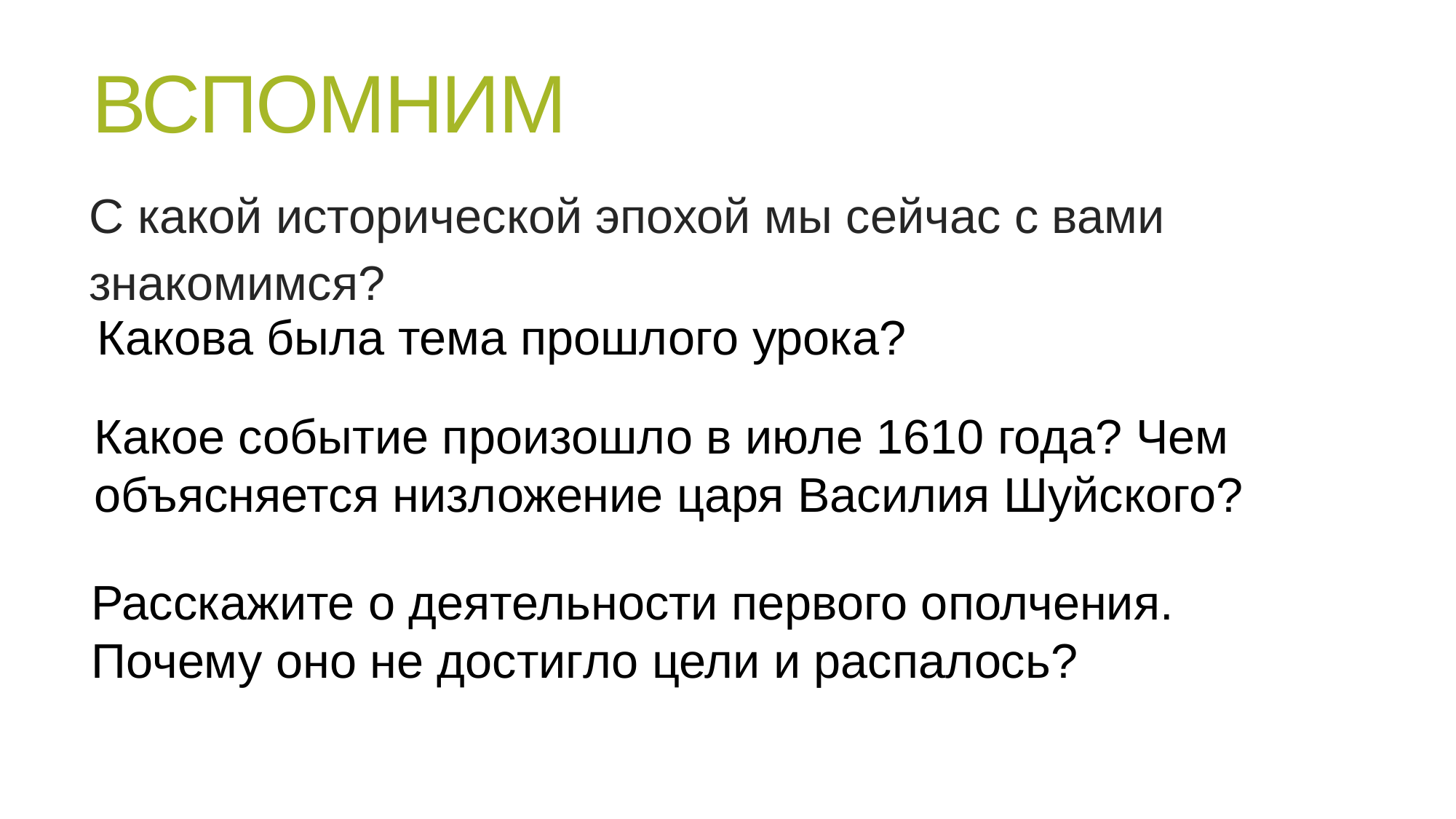

# ВСПОМНИМ
С какой исторической эпохой мы сейчас с вами знакомимся?
Какова была тема прошлого урока?
Какое событие произошло в июле 1610 года? Чем объясняется низложение царя Василия Шуйского?
Расскажите о деятельности первого ополчения.
Почему оно не достигло цели и распалось?